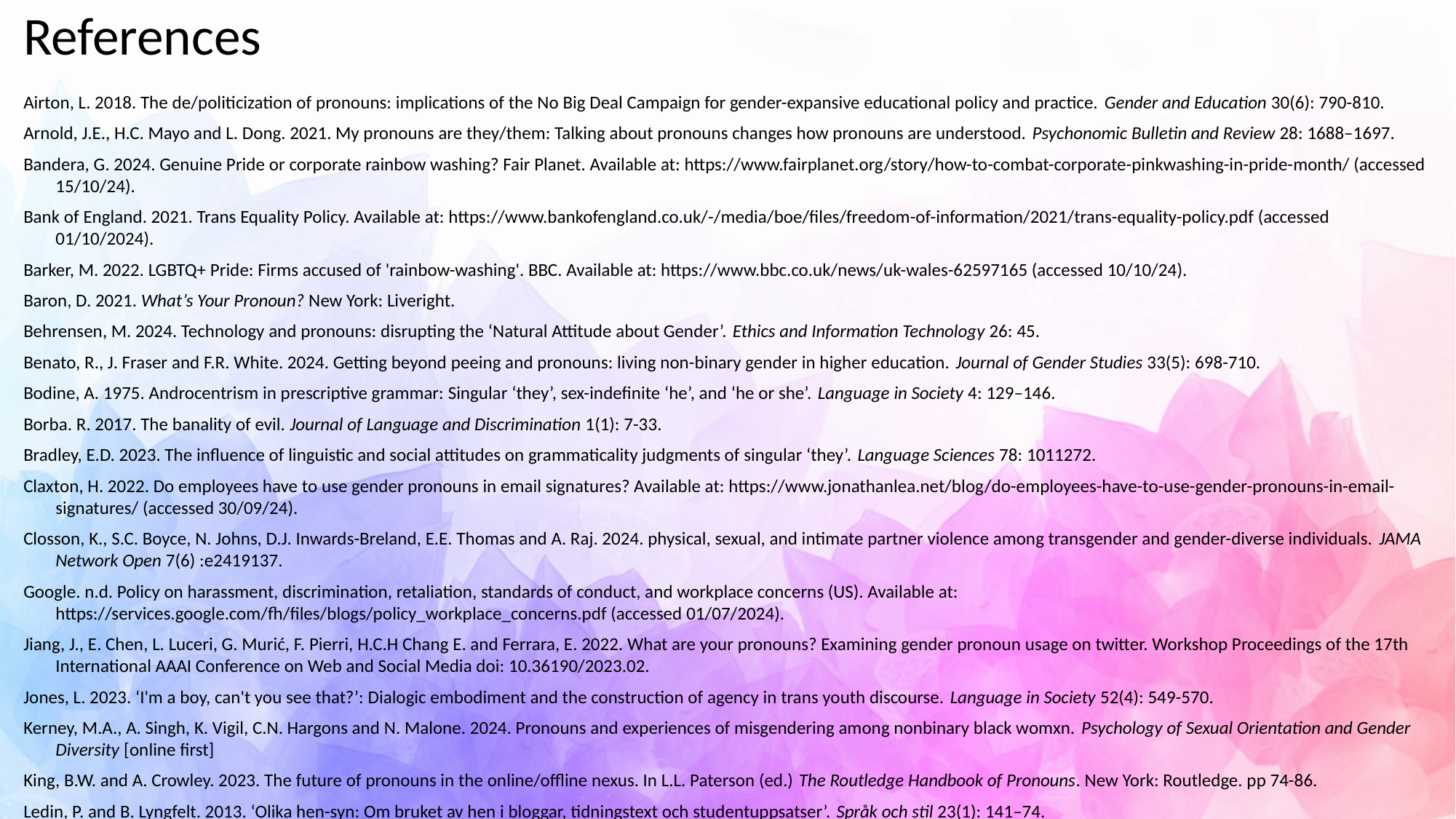

# References
Airton, L. 2018. The de/politicization of pronouns: implications of the No Big Deal Campaign for gender-expansive educational policy and practice. Gender and Education 30(6): 790-810.
Arnold, J.E., H.C. Mayo and L. Dong. 2021. My pronouns are they/them: Talking about pronouns changes how pronouns are understood. Psychonomic Bulletin and Review 28: 1688–1697.
Bandera, G. 2024. Genuine Pride or corporate rainbow washing? Fair Planet. Available at: https://www.fairplanet.org/story/how-to-combat-corporate-pinkwashing-in-pride-month/ (accessed 15/10/24).
Bank of England. 2021. Trans Equality Policy. Available at: https://www.bankofengland.co.uk/-/media/boe/files/freedom-of-information/2021/trans-equality-policy.pdf (accessed 01/10/2024).
Barker, M. 2022. LGBTQ+ Pride: Firms accused of 'rainbow-washing'. BBC. Available at: https://www.bbc.co.uk/news/uk-wales-62597165 (accessed 10/10/24).
Baron, D. 2021. What’s Your Pronoun? New York: Liveright.
Behrensen, M. 2024. Technology and pronouns: disrupting the ‘Natural Attitude about Gender’. Ethics and Information Technology 26: 45.
Benato, R., J. Fraser and F.R. White. 2024. Getting beyond peeing and pronouns: living non-binary gender in higher education. Journal of Gender Studies 33(5): 698-710.
Bodine, A. 1975. Androcentrism in prescriptive grammar: Singular ‘they’, sex-indefinite ‘he’, and ‘he or she’. Language in Society 4: 129–146.
Borba. R. 2017. The banality of evil. Journal of Language and Discrimination 1(1): 7-33.
Bradley, E.D. 2023. The influence of linguistic and social attitudes on grammaticality judgments of singular ‘they’. Language Sciences 78: 1011272.
Claxton, H. 2022. Do employees have to use gender pronouns in email signatures? Available at: https://www.jonathanlea.net/blog/do-employees-have-to-use-gender-pronouns-in-email-signatures/ (accessed 30/09/24).
Closson, K., S.C. Boyce, N. Johns, D.J. Inwards-Breland, E.E. Thomas and A. Raj. 2024. physical, sexual, and intimate partner violence among transgender and gender-diverse individuals. JAMA Network Open 7(6) :e2419137.
Google. n.d. Policy on harassment, discrimination, retaliation, standards of conduct, and workplace concerns (US). Available at: https://services.google.com/fh/files/blogs/policy_workplace_concerns.pdf (accessed 01/07/2024).
Jiang, J., E. Chen, L. Luceri, G. Murić, F. Pierri, H.C.H Chang E. and Ferrara, E. 2022. What are your pronouns? Examining gender pronoun usage on twitter. Workshop Proceedings of the 17th International AAAI Conference on Web and Social Media doi: 10.36190/2023.02.
Jones, L. 2023. ‘I'm a boy, can't you see that?’: Dialogic embodiment and the construction of agency in trans youth discourse. Language in Society 52(4): 549-570.
Kerney, M.A., A. Singh, K. Vigil, C.N. Hargons and N. Malone. 2024. Pronouns and experiences of misgendering among nonbinary black womxn. Psychology of Sexual Orientation and Gender Diversity [online first]
King, B.W. and A. Crowley. 2023. The future of pronouns in the online/offline nexus. In L.L. Paterson (ed.) The Routledge Handbook of Pronouns. New York: Routledge. pp 74-86.
Ledin, P. and B. Lyngfelt. 2013. ‘Olika hen-syn: Om bruket av hen i bloggar, tidningstext och studentuppsatser’. Språk och stil 23(1): 141–74.